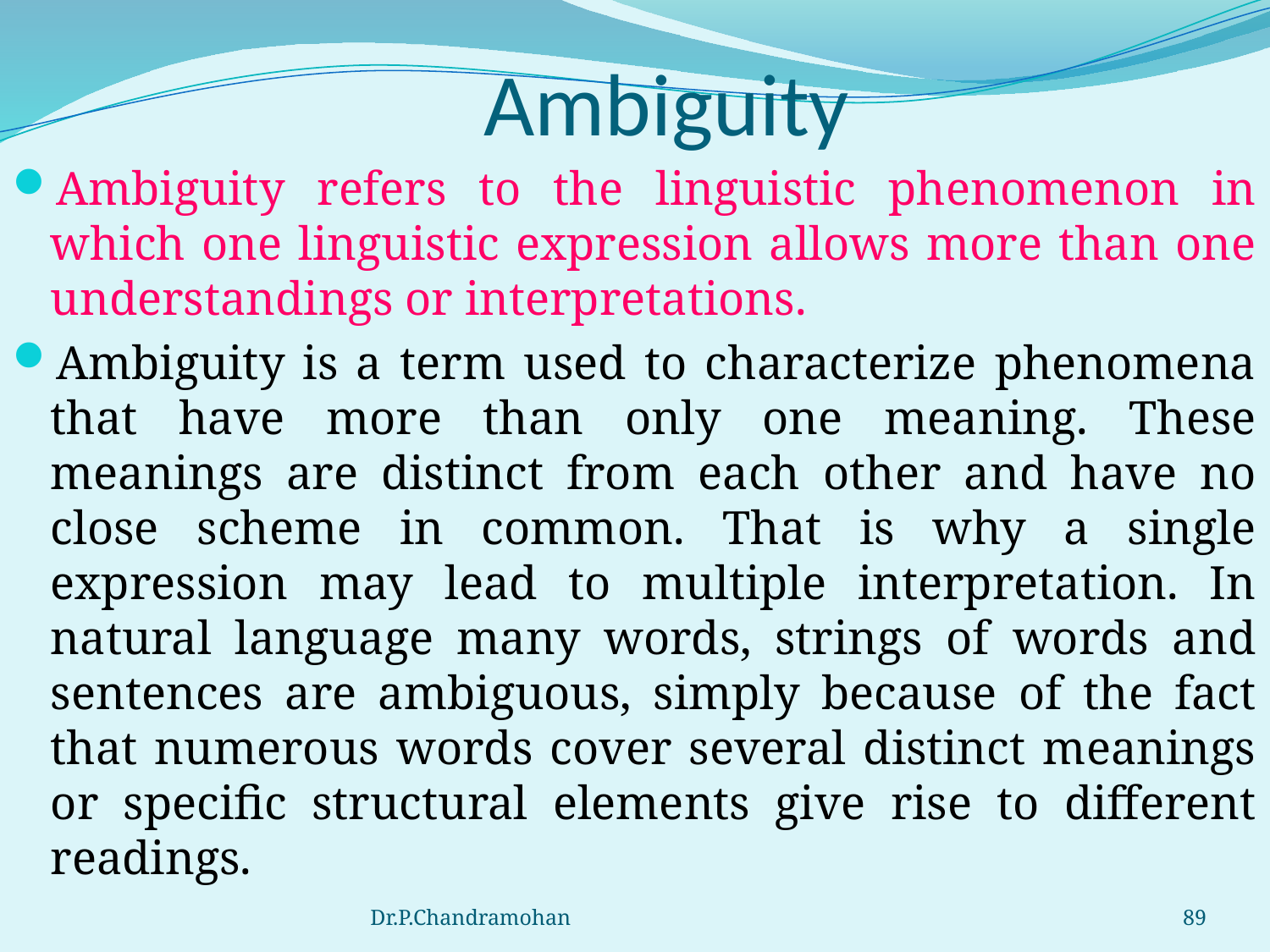

# Ambiguity
Ambiguity refers to the linguistic phenomenon in which one linguistic expression allows more than one understandings or interpretations.
Ambiguity is a term used to characterize phenomena that have more than only one meaning. These meanings are distinct from each other and have no close scheme in common. That is why a single expression may lead to multiple interpretation. In natural language many words, strings of words and sentences are ambiguous, simply because of the fact that numerous words cover several distinct meanings or specific structural elements give rise to different readings.

Dr.P.Chandramohan
89